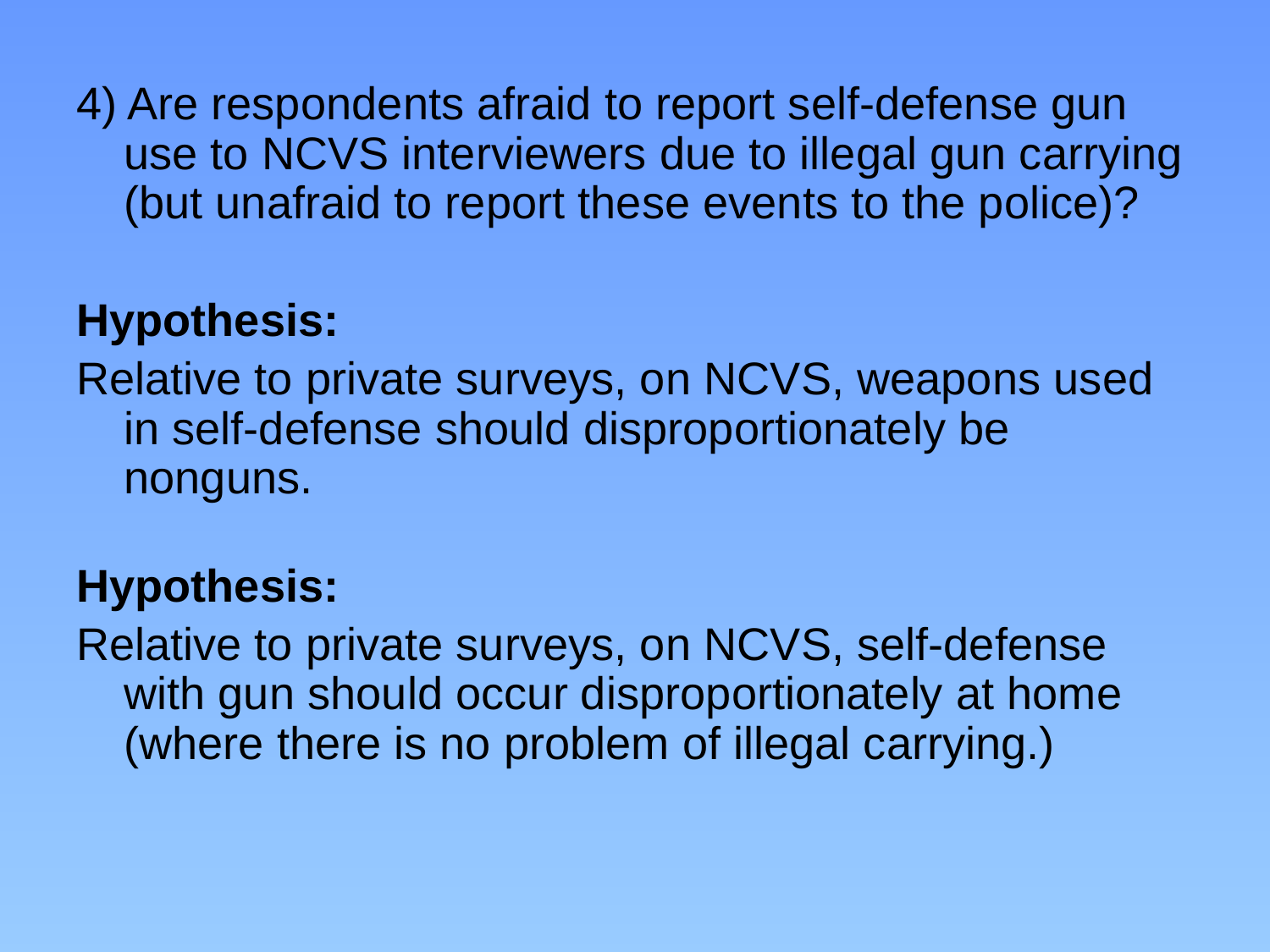

4) Are respondents afraid to report self-defense gun use to NCVS interviewers due to illegal gun carrying (but unafraid to report these events to the police)?

Hypothesis:
Relative to private surveys, on NCVS, weapons used in self-defense should disproportionately be nonguns.
Hypothesis:
Relative to private surveys, on NCVS, self-defense with gun should occur disproportionately at home (where there is no problem of illegal carrying.)